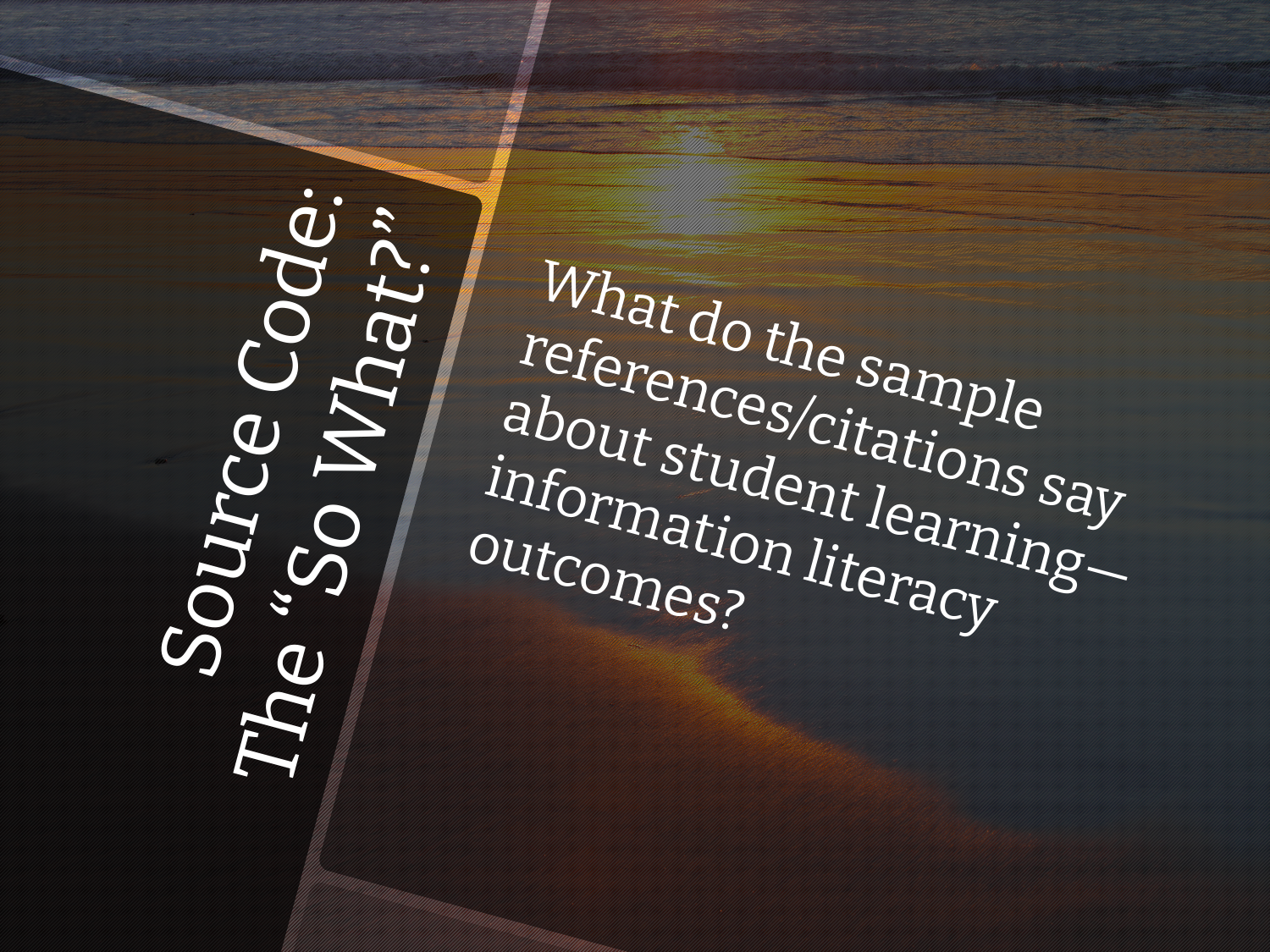

What do the sample references/citations say about student learning—information literacy outcomes?
# Source Code: The “So What?”